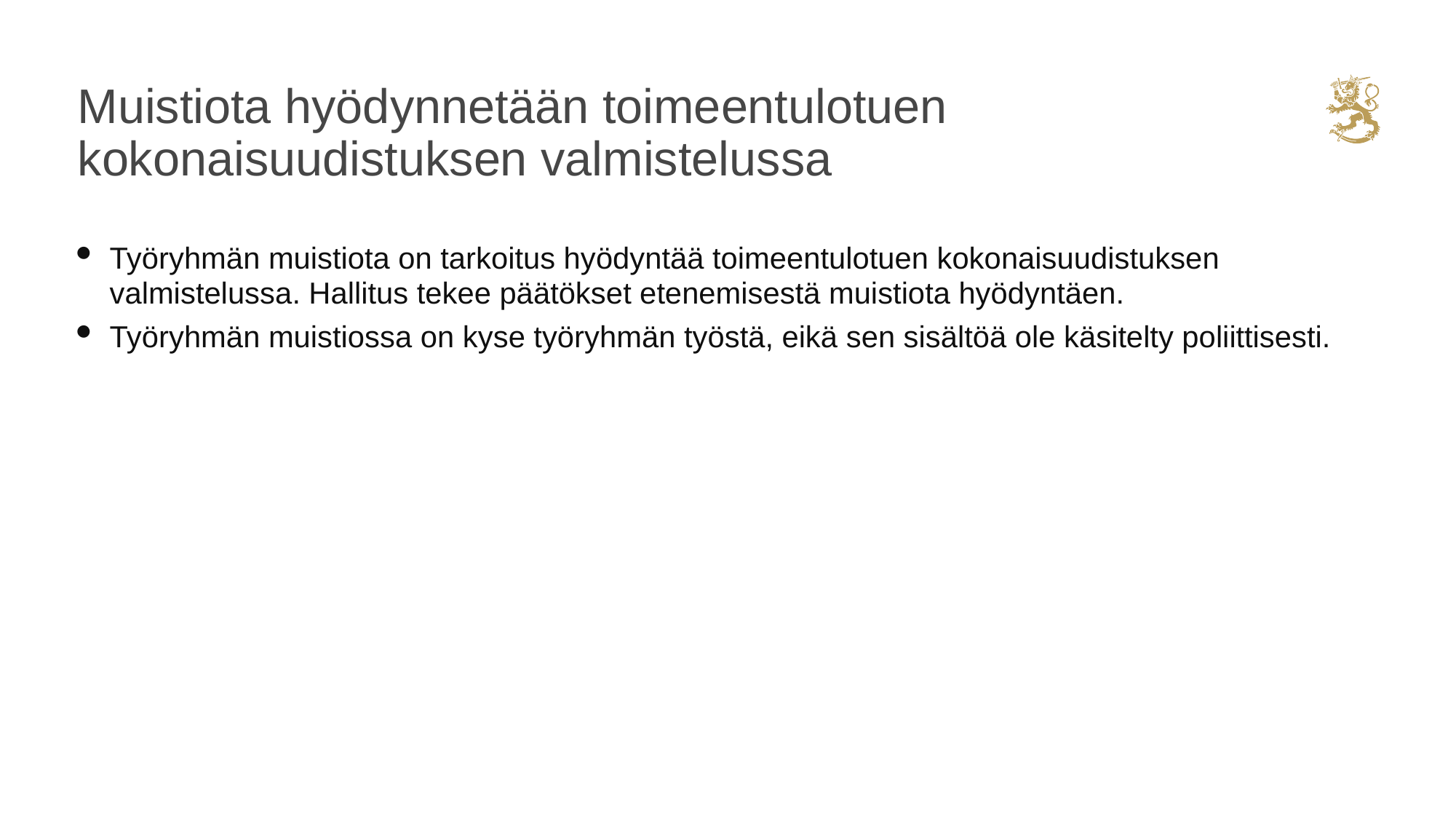

# Muistiota hyödynnetään toimeentulotuen kokonaisuudistuksen valmistelussa
Työryhmän muistiota on tarkoitus hyödyntää toimeentulotuen kokonaisuudistuksen valmistelussa. Hallitus tekee päätökset etenemisestä muistiota hyödyntäen.
Työryhmän muistiossa on kyse työryhmän työstä, eikä sen sisältöä ole käsitelty poliittisesti.